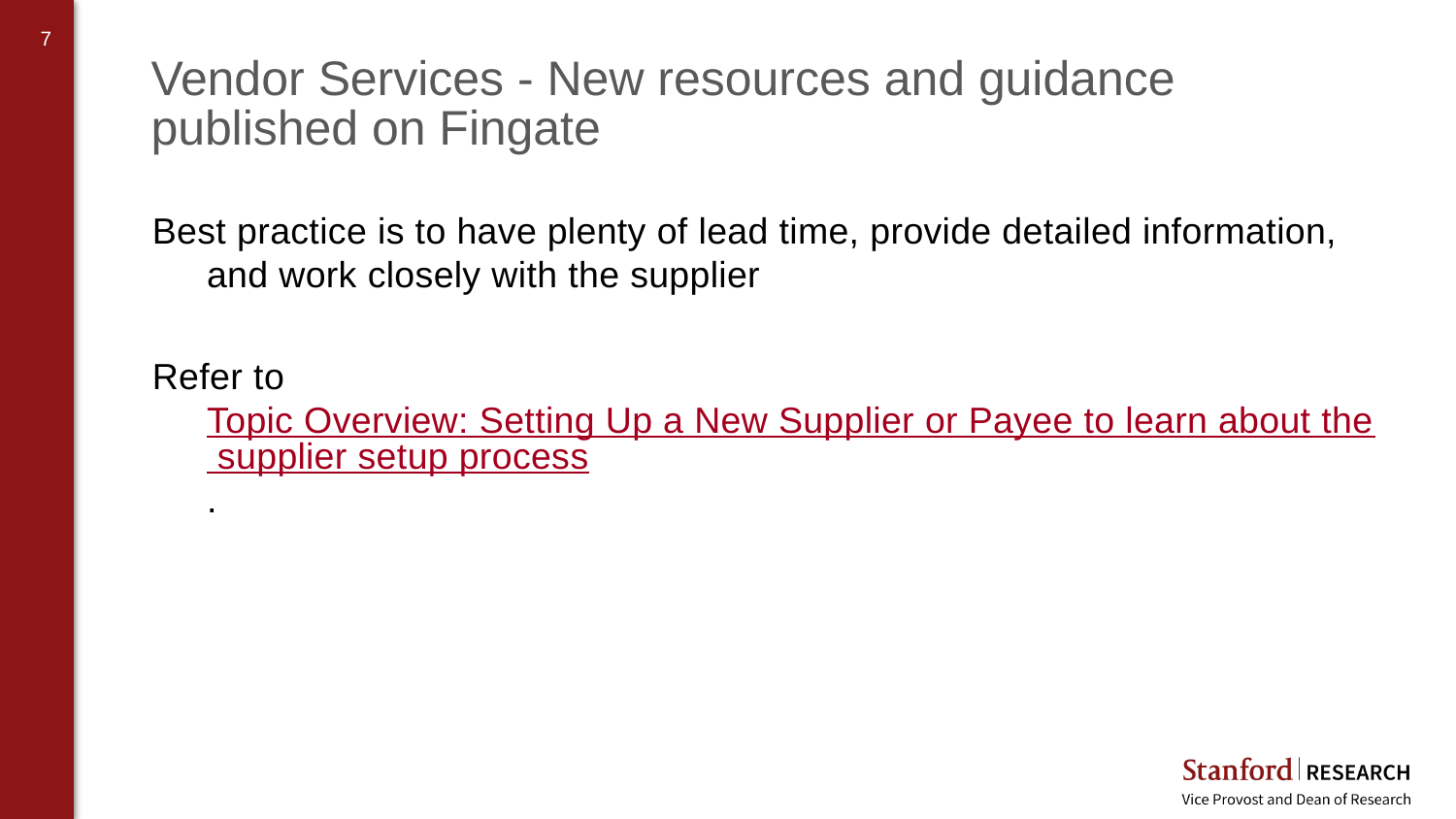

# Vendor Services - New resources and guidance published on Fingate
Best practice is to have plenty of lead time, provide detailed information, and work closely with the supplier

Refer to Topic Overview: Setting Up a New Supplier or Payee to learn about the supplier setup process.